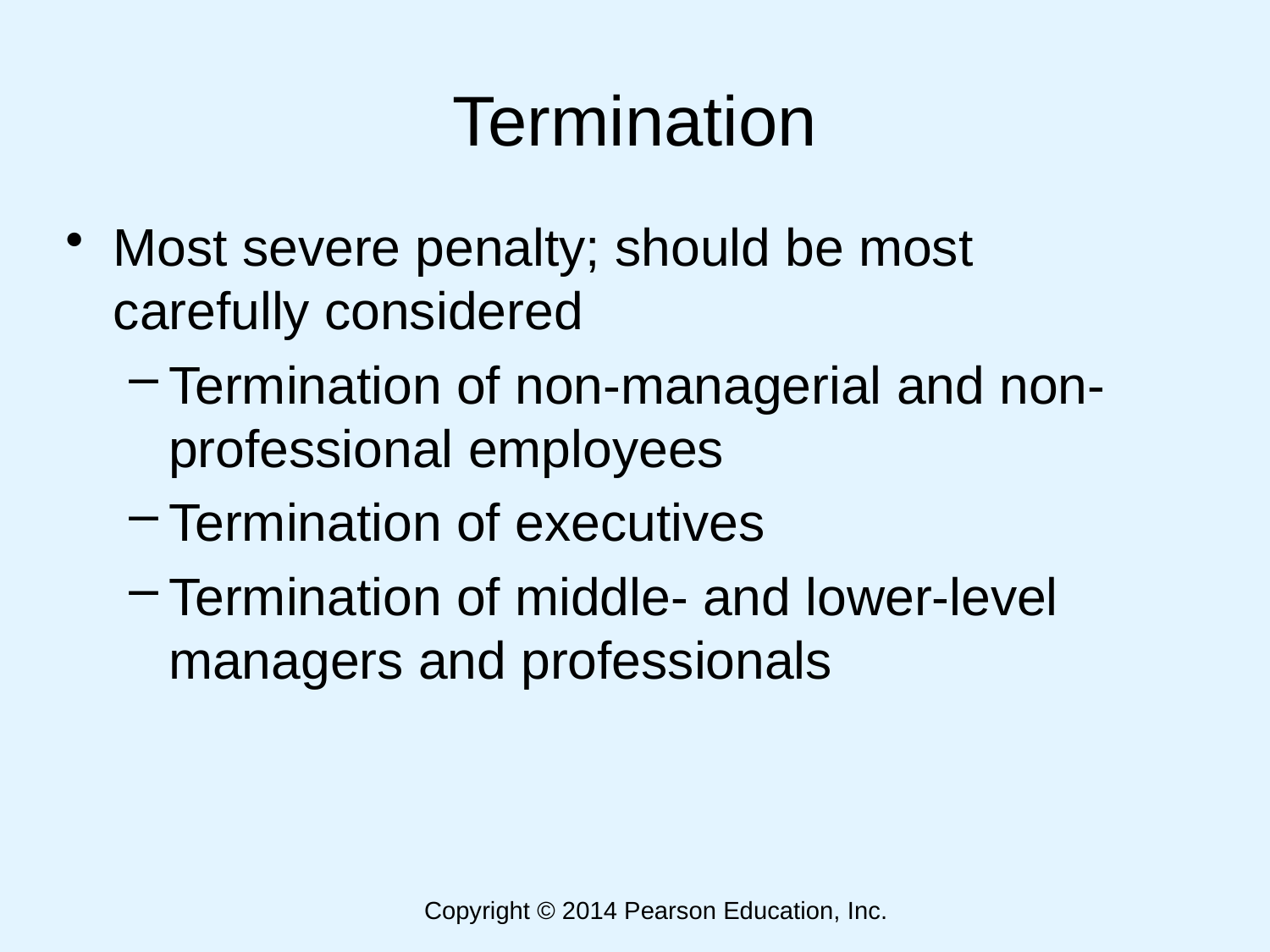

# Termination
Most severe penalty; should be most carefully considered
Termination of non-managerial and non-professional employees
Termination of executives
Termination of middle- and lower-level managers and professionals